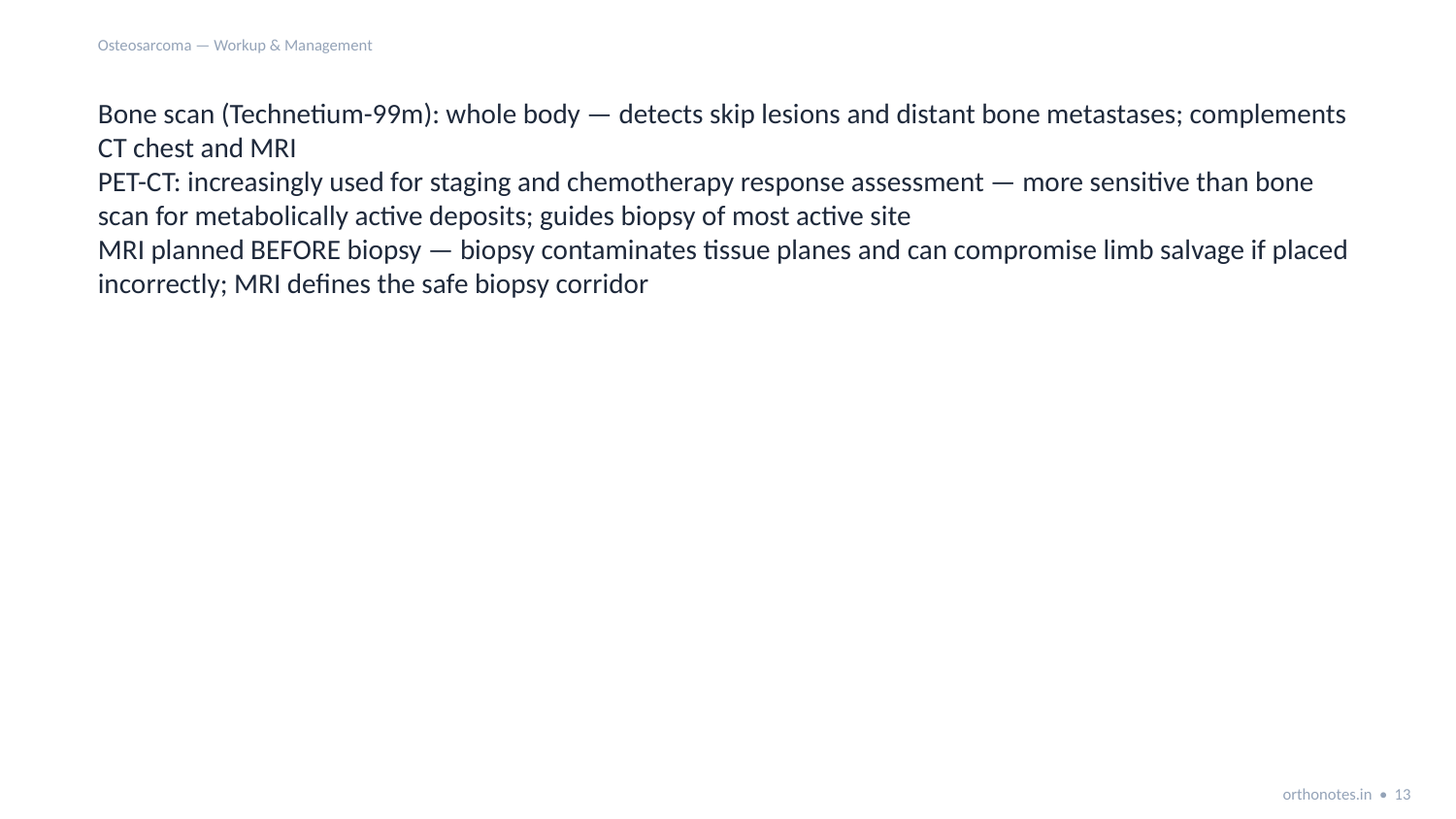

Osteosarcoma — Workup & Management
Bone scan (Technetium-99m): whole body — detects skip lesions and distant bone metastases; complements CT chest and MRI
PET-CT: increasingly used for staging and chemotherapy response assessment — more sensitive than bone scan for metabolically active deposits; guides biopsy of most active site
MRI planned BEFORE biopsy — biopsy contaminates tissue planes and can compromise limb salvage if placed incorrectly; MRI defines the safe biopsy corridor
orthonotes.in  •  13